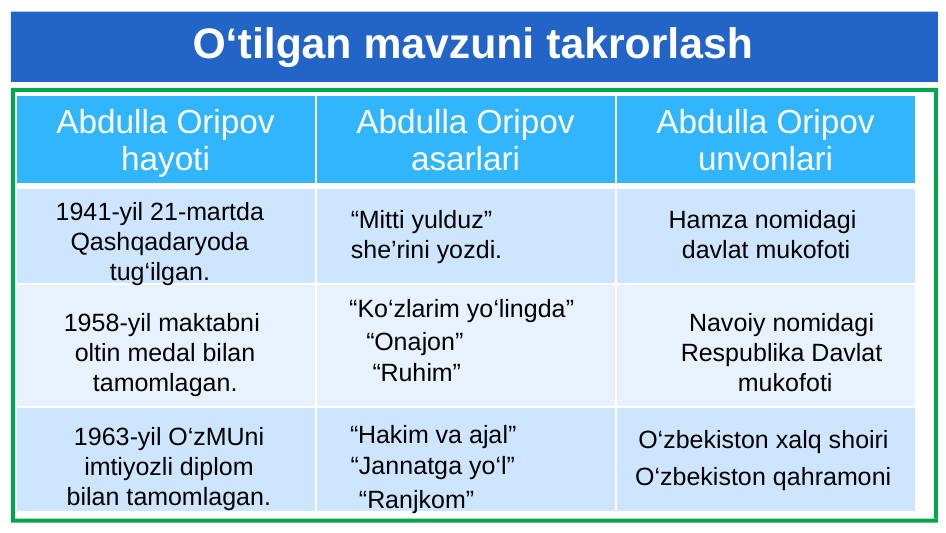

# O‘tilgan mavzuni takrorlash
| Abdulla Oripov hayoti | Abdulla Oripov asarlari | Abdulla Oripov unvonlari |
| --- | --- | --- |
|  |  |  |
|  |  |  |
|  |  |  |
1941-yil 21-martda Qashqadaryoda tug‘ilgan.
Hamza nomidagi
davlat mukofoti
“Mitti yulduz”
she’rini yozdi.
“Ko‘zlarim yo‘lingda”
1958-yil maktabni
oltin medal bilan
tamomlagan.
Navoiy nomidagi
Respublika Davlat
 mukofoti

“Onajon”
“Ruhim”
“Hakim va ajal”
1963-yil O‘zMUni
imtiyozli diplom
bilan tamomlagan.
O‘zbekiston xalq shoiri
“Jannatga yo‘l”
O‘zbekiston qahramoni
“Ranjkom”